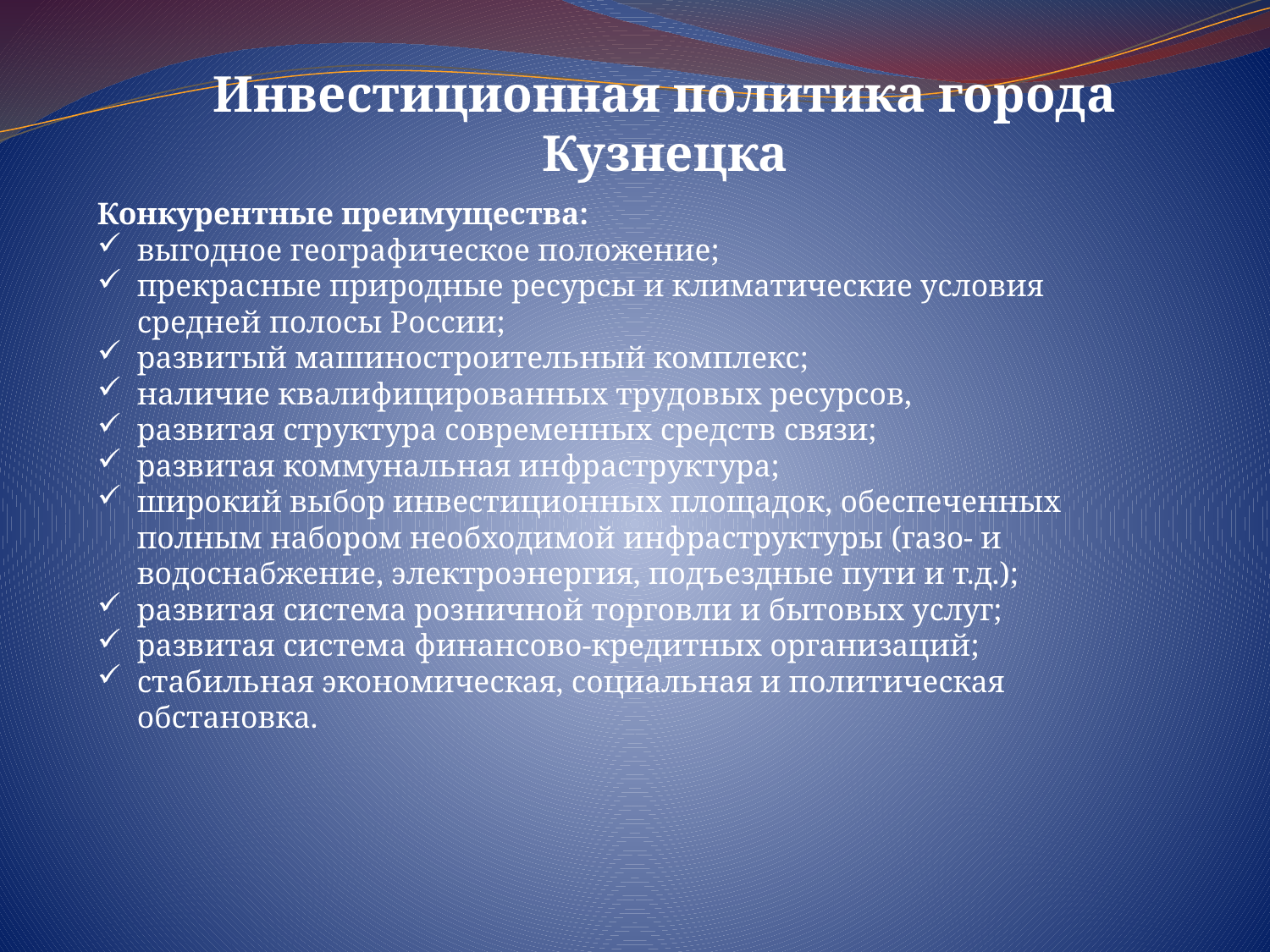

Инвестиционная политика города Кузнецка
Конкурентные преимущества:
выгодное географическое положение;
прекрасные природные ресурсы и климатические условия средней полосы России;
развитый машиностроительный комплекс;
наличие квалифицированных трудовых ресурсов,
развитая структура современных средств связи;
развитая коммунальная инфраструктура;
широкий выбор инвестиционных площадок, обеспеченных полным набором необходимой инфраструктуры (газо- и водоснабжение, электроэнергия, подъездные пути и т.д.);
развитая система розничной торговли и бытовых услуг;
развитая система финансово-кредитных организаций;
стабильная экономическая, социальная и политическая обстановка.